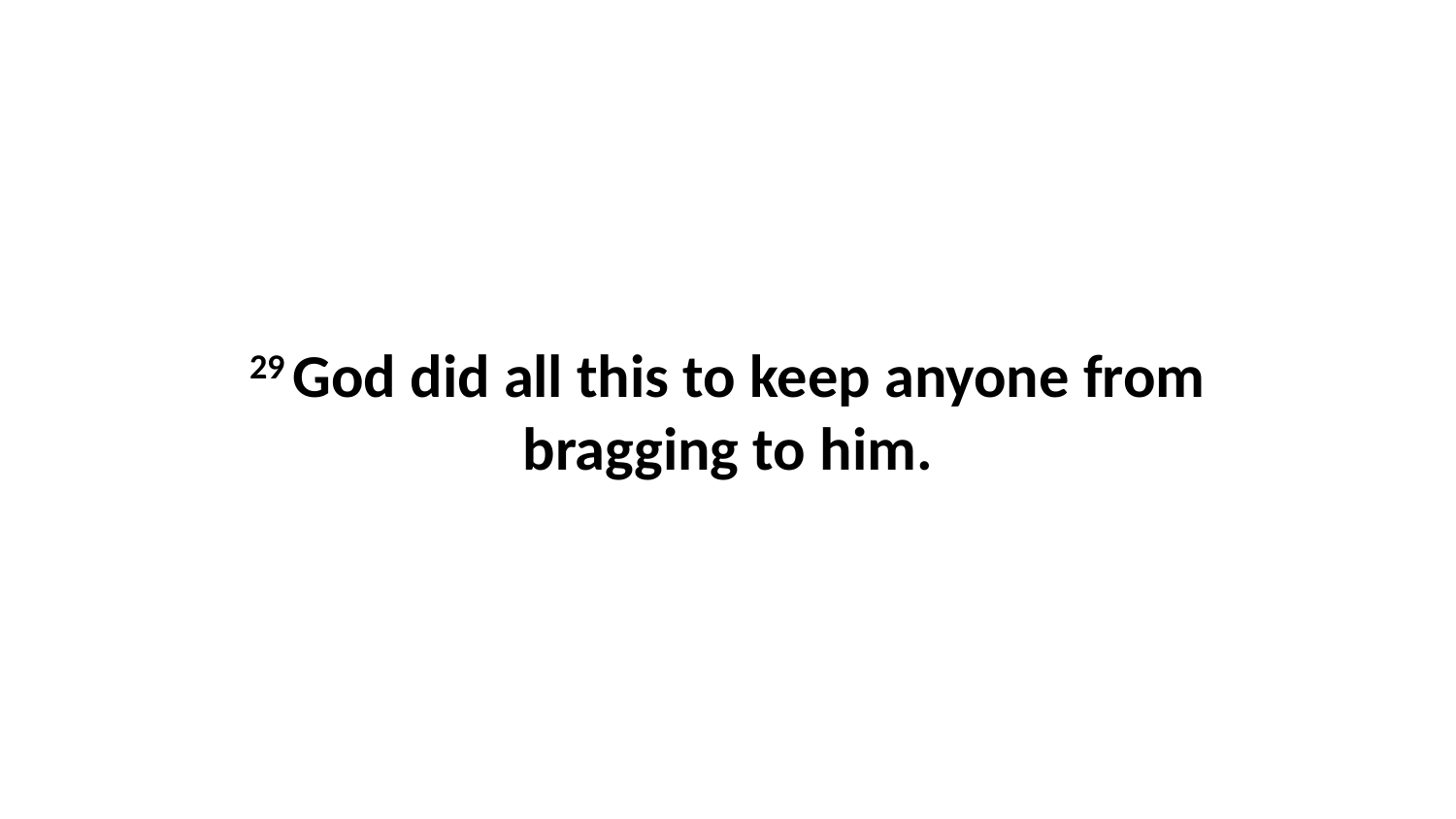

29 God did all this to keep anyone from bragging to him.